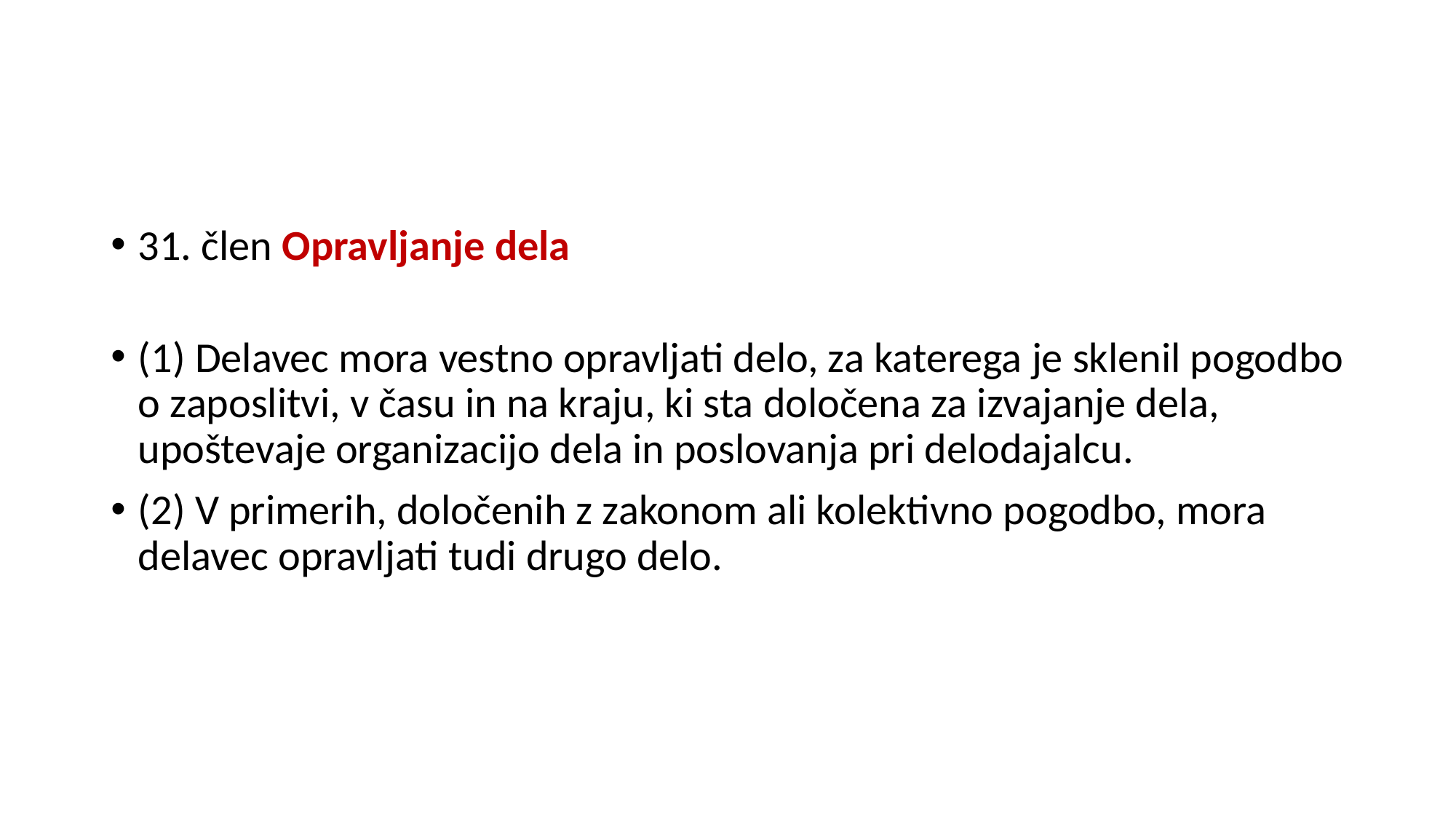

#
31. člen Opravljanje dela
(1) Delavec mora vestno opravljati delo, za katerega je sklenil pogodbo o zaposlitvi, v času in na kraju, ki sta določena za izvajanje dela, upoštevaje organizacijo dela in poslovanja pri delodajalcu.
(2) V primerih, določenih z zakonom ali kolektivno pogodbo, mora delavec opravljati tudi drugo delo.